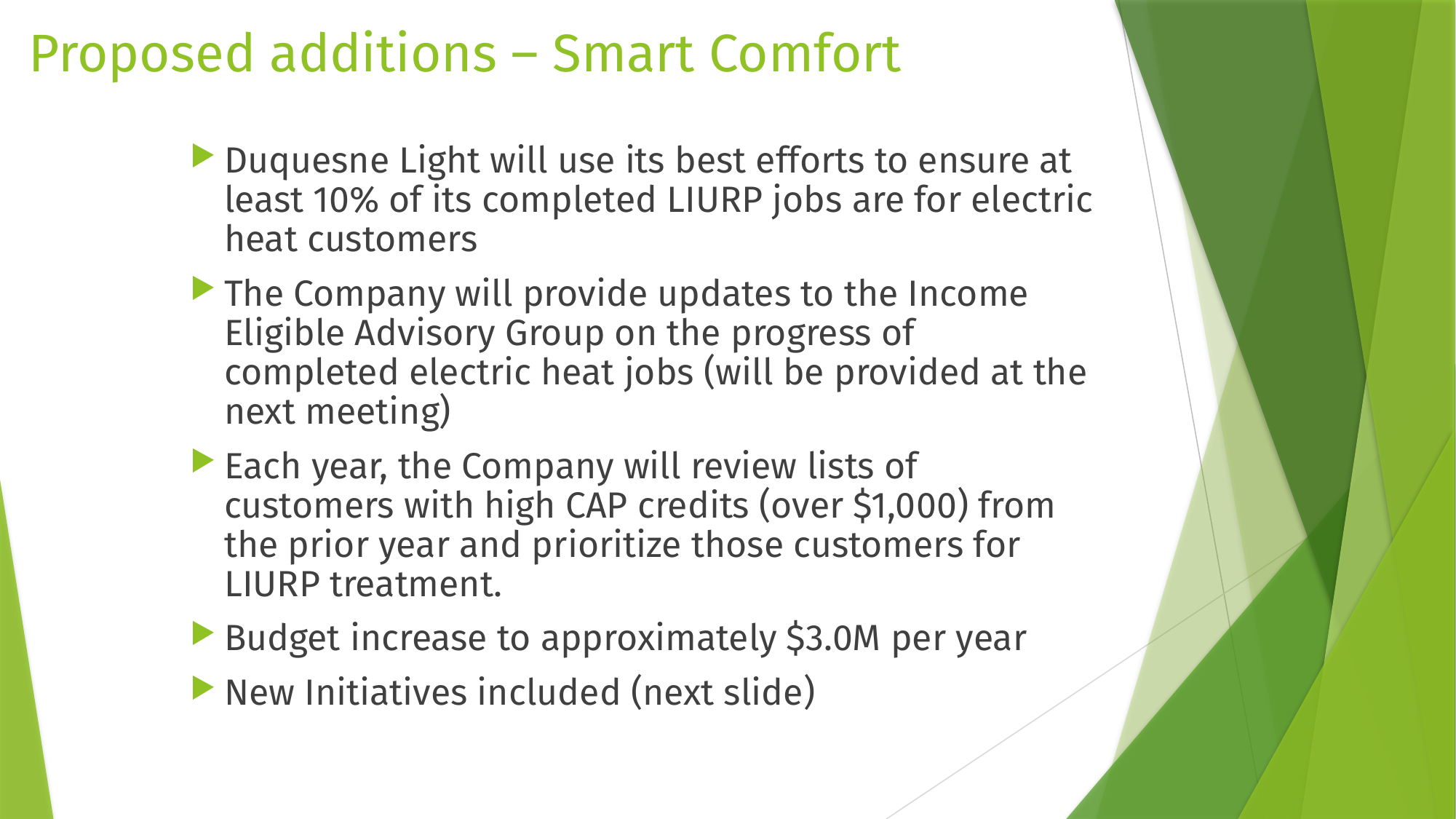

# Proposed additions – Smart Comfort
Duquesne Light will use its best efforts to ensure at least 10% of its completed LIURP jobs are for electric heat customers
The Company will provide updates to the Income Eligible Advisory Group on the progress of completed electric heat jobs (will be provided at the next meeting)
Each year, the Company will review lists of customers with high CAP credits (over $1,000) from the prior year and prioritize those customers for LIURP treatment.
Budget increase to approximately $3.0M per year
New Initiatives included (next slide)

28